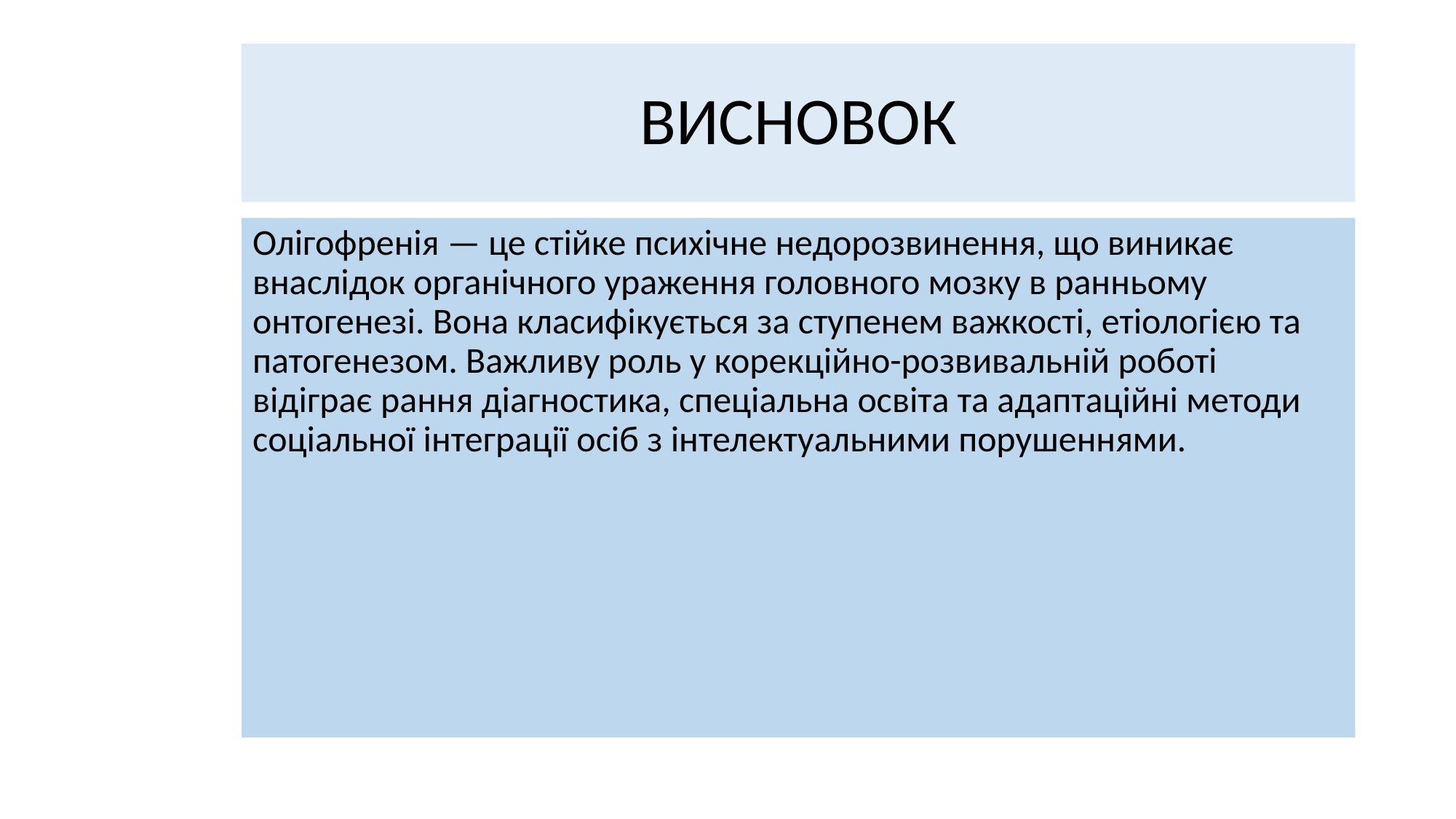

# ВИСНОВОК
Олігофренія — це стійке психічне недорозвинення, що виникає внаслідок органічного ураження головного мозку в ранньому онтогенезі. Вона класифікується за ступенем важкості, етіологією та патогенезом. Важливу роль у корекційно-розвивальній роботі відіграє рання діагностика, спеціальна освіта та адаптаційні методи соціальної інтеграції осіб з інтелектуальними порушеннями.